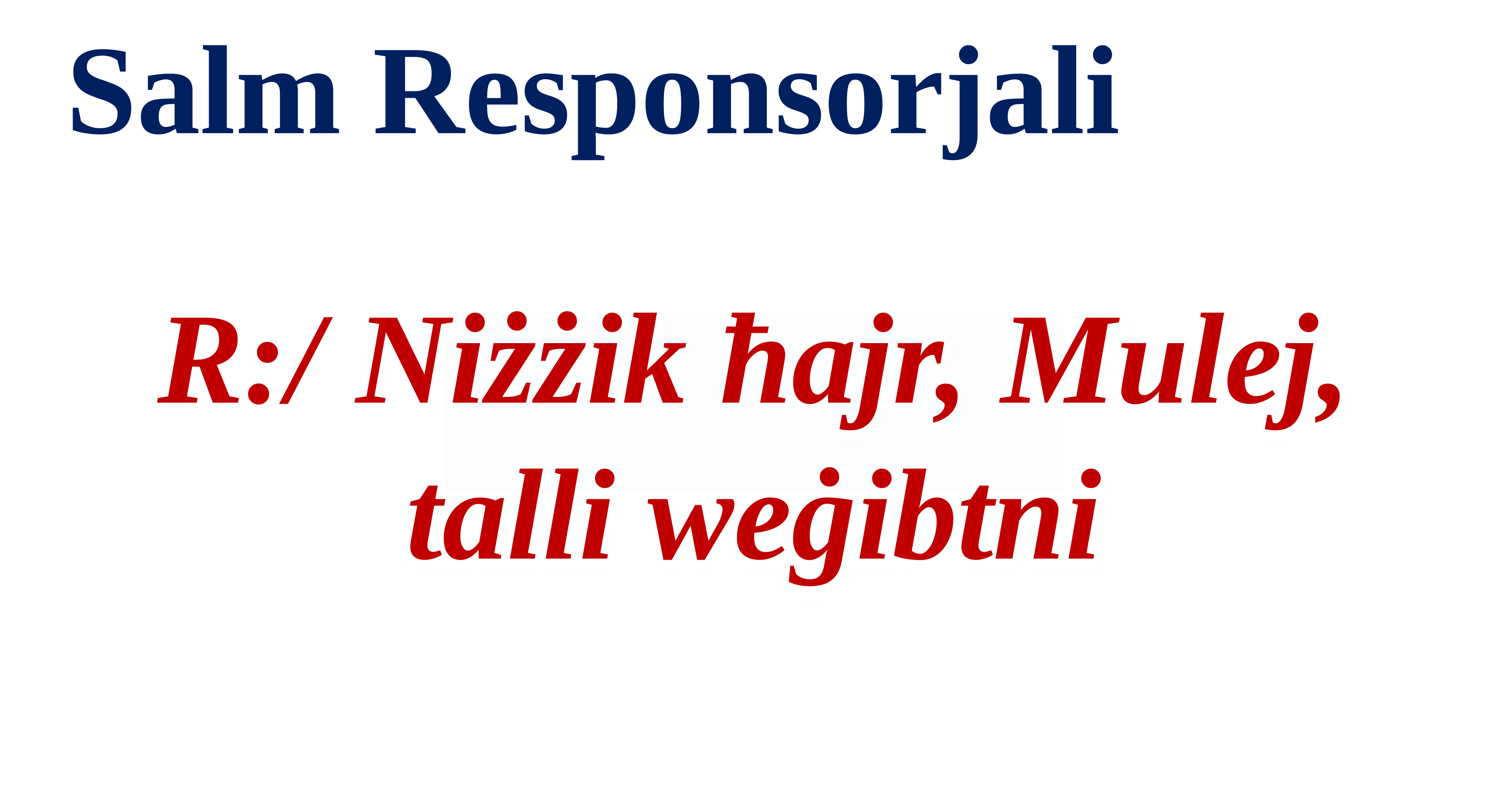

Salm Responsorjali
R:/ Niżżik ħajr, Mulej, talli weġibtni